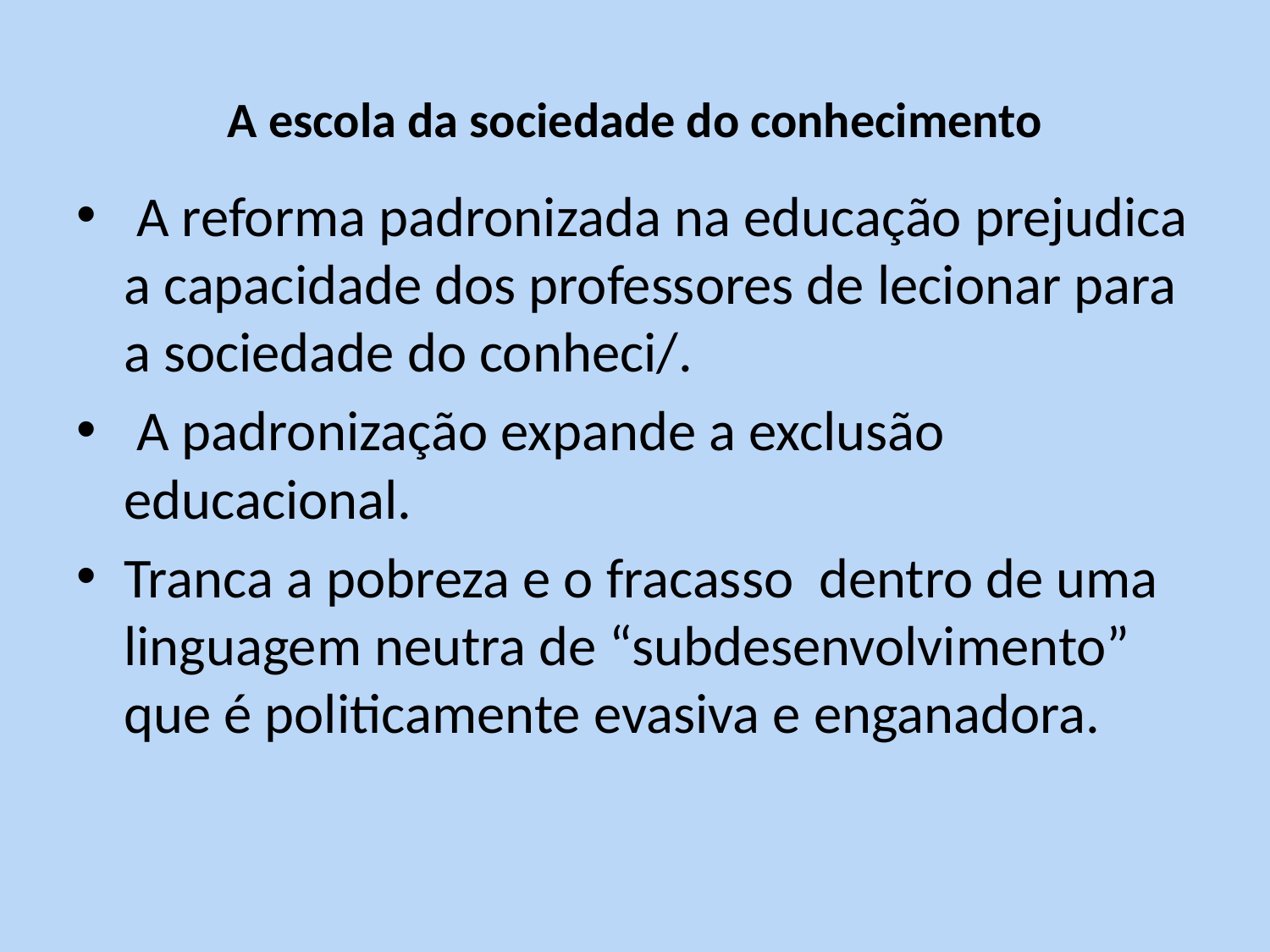

# A escola da sociedade do conhecimento
 A reforma padronizada na educação prejudica a capacidade dos professores de lecionar para a sociedade do conheci/.
 A padronização expande a exclusão educacional.
Tranca a pobreza e o fracasso  dentro de uma linguagem neutra de “subdesenvolvimento” que é politicamente evasiva e enganadora.